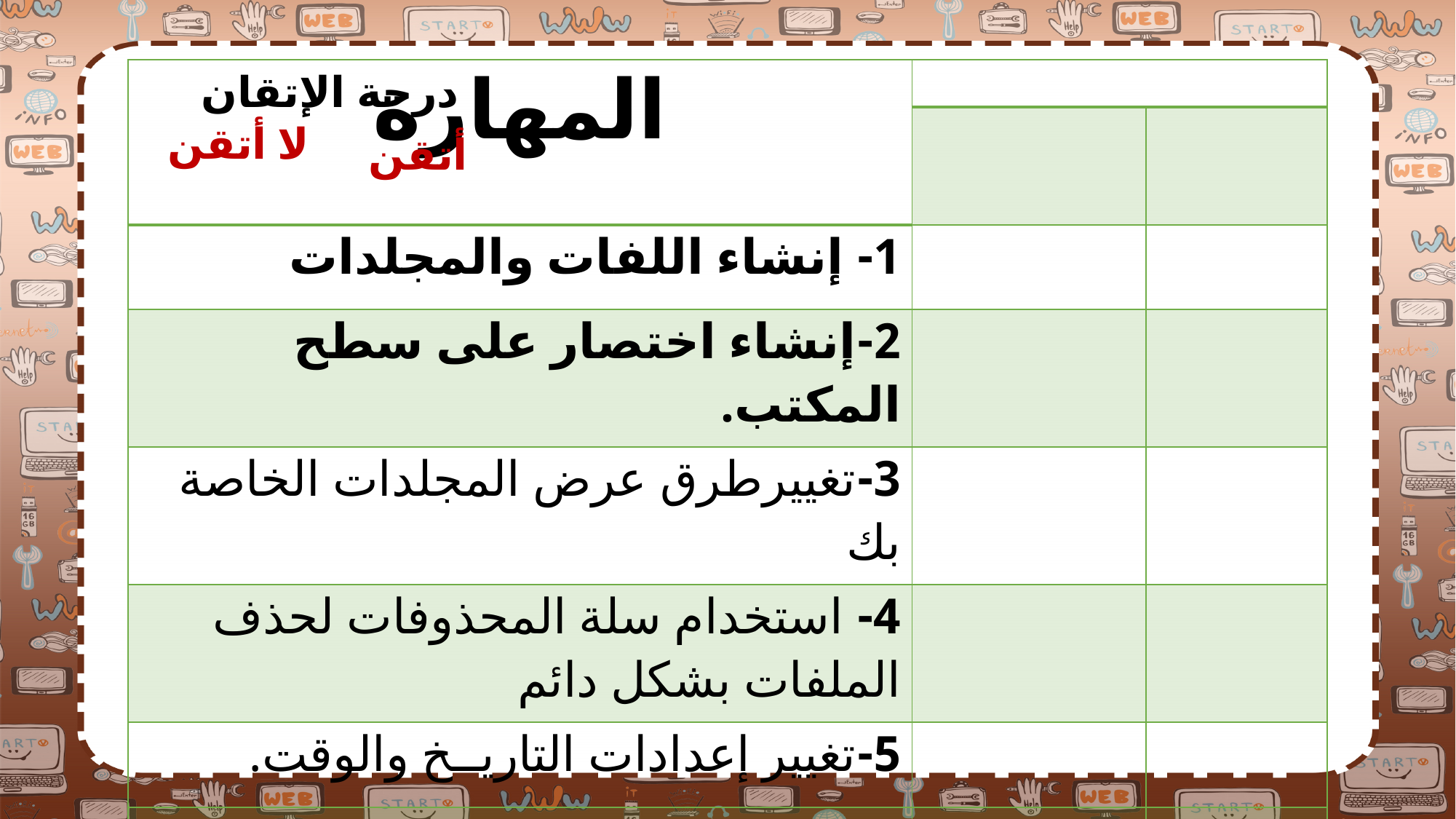

درجة الإتقان
| المهارة |  |  |
| --- | --- | --- |
|  |  |  |
| 1- إنشاء اللفات والمجلدات |  |  |
| 2-إنشاء اختصار على سطح المكتب. |  |  |
| 3-تغييرطرق عرض المجلدات الخاصة بك |  |  |
| 4- استخدام سلة المحذوفات لحذف الملفات بشكل دائم |  |  |
| 5-تغيير إعدادات التاريــخ والوقت. |  |  |
| 6-تغيير إعدادات شاشة الحاسب. |  |  |
| 7- .تغيير إعدادات أصوات النظام. |  |  |
لا أتقن
أتقن